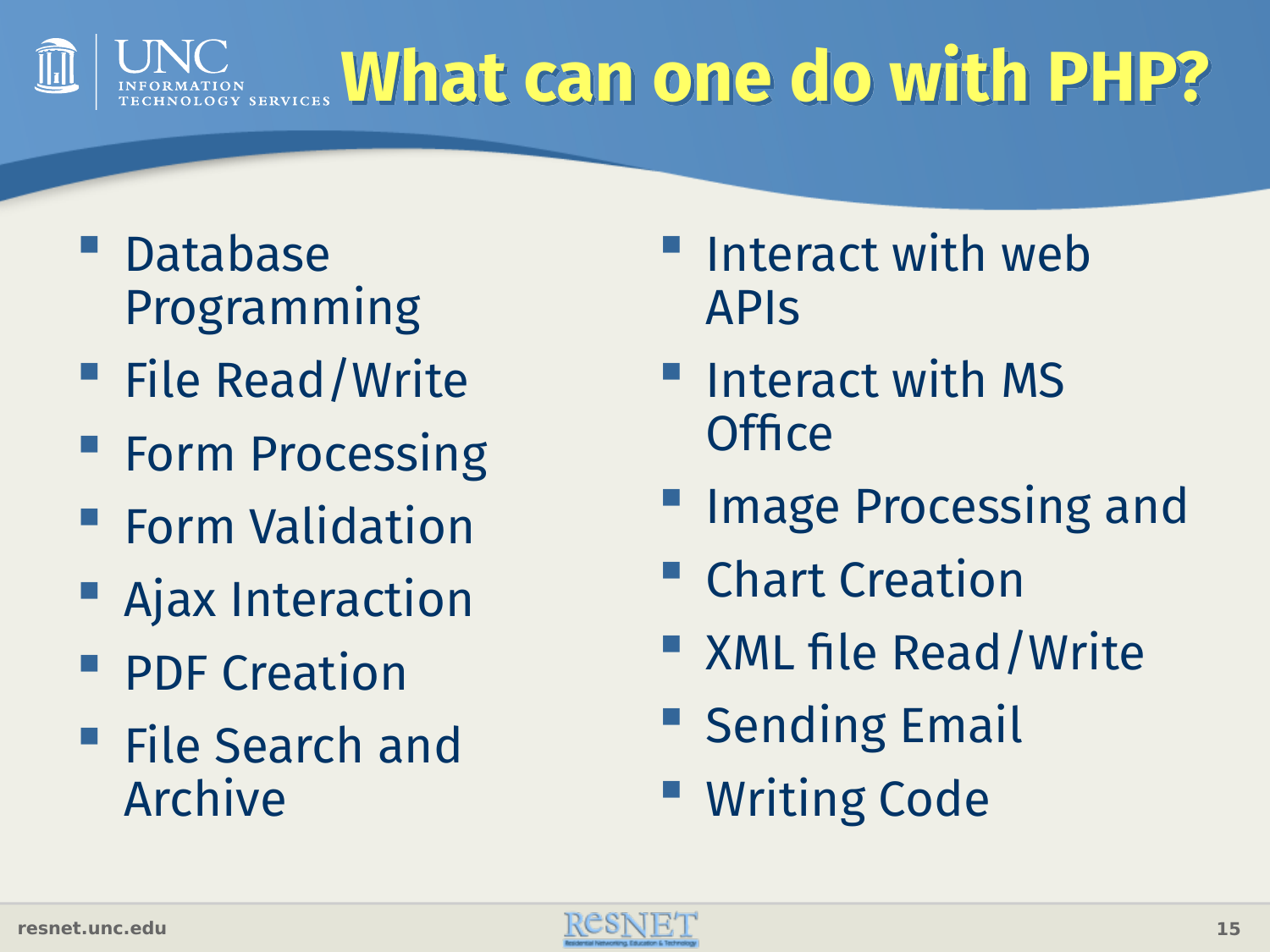

# What can one do with PHP?
Database Programming
File Read/Write
Form Processing
Form Validation
Ajax Interaction
PDF Creation
File Search and Archive

Interact with web APIs
Interact with MS Office
Image Processing and
Chart Creation
XML file Read/Write
Sending Email
Writing Code